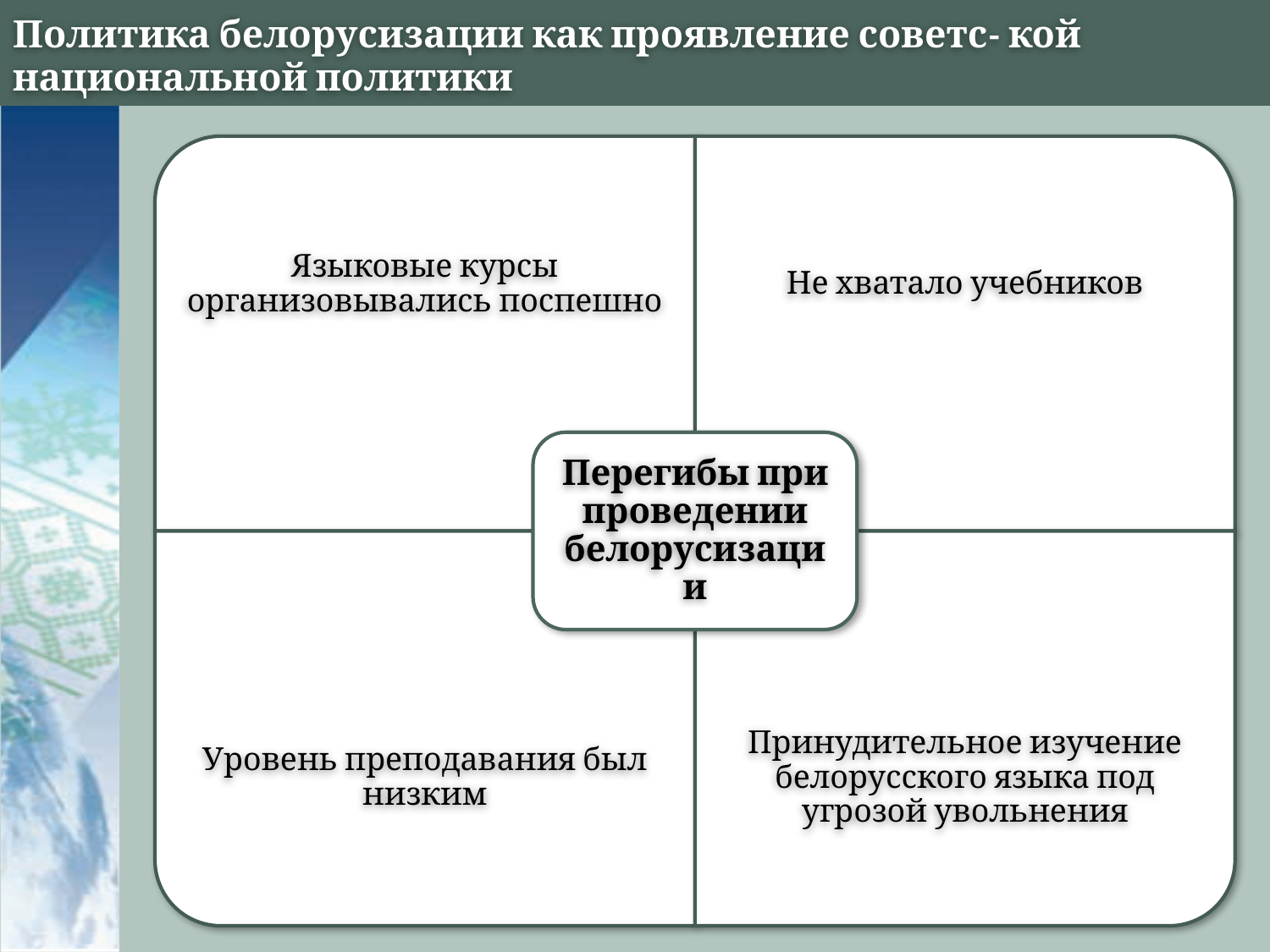

# Политика белорусизации как проявление советс- кой национальной политики
Языковые курсы организовывались поспешно

Не хватало учебников

Перегибы при проведении белорусизации

Принудительное изучение белорусского языка под угрозой увольнения
Уровень преподавания был низким